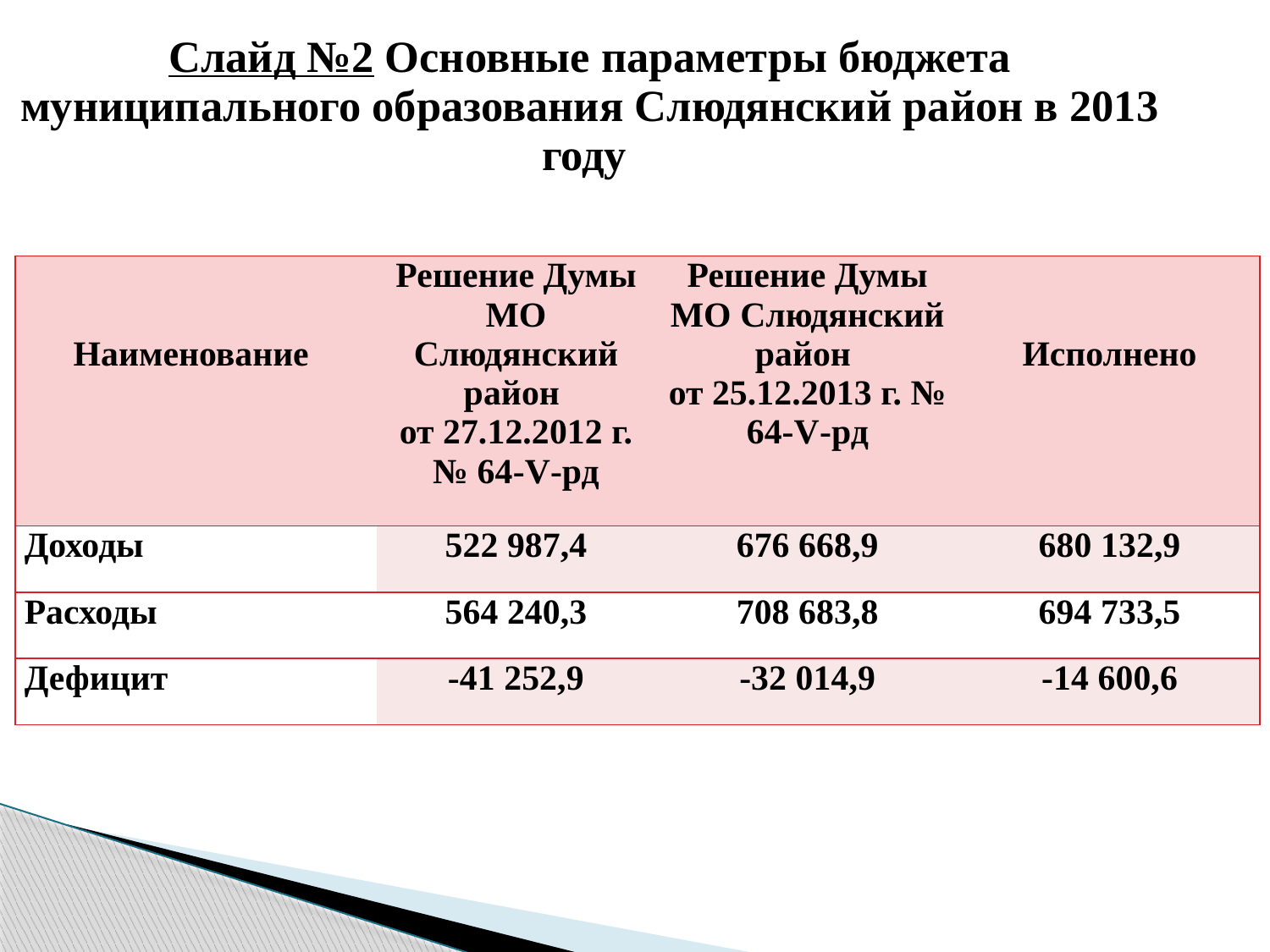

Слайд №2 Основные параметры бюджета муниципального образования Слюдянский район в 2013 году
| Наименование | Решение Думы МО Слюдянский район от 27.12.2012 г. № 64-V-рд | Решение Думы МО Слюдянский район от 25.12.2013 г. № 64-V-рд | Исполнено |
| --- | --- | --- | --- |
| Доходы | 522 987,4 | 676 668,9 | 680 132,9 |
| Расходы | 564 240,3 | 708 683,8 | 694 733,5 |
| Дефицит | -41 252,9 | -32 014,9 | -14 600,6 |